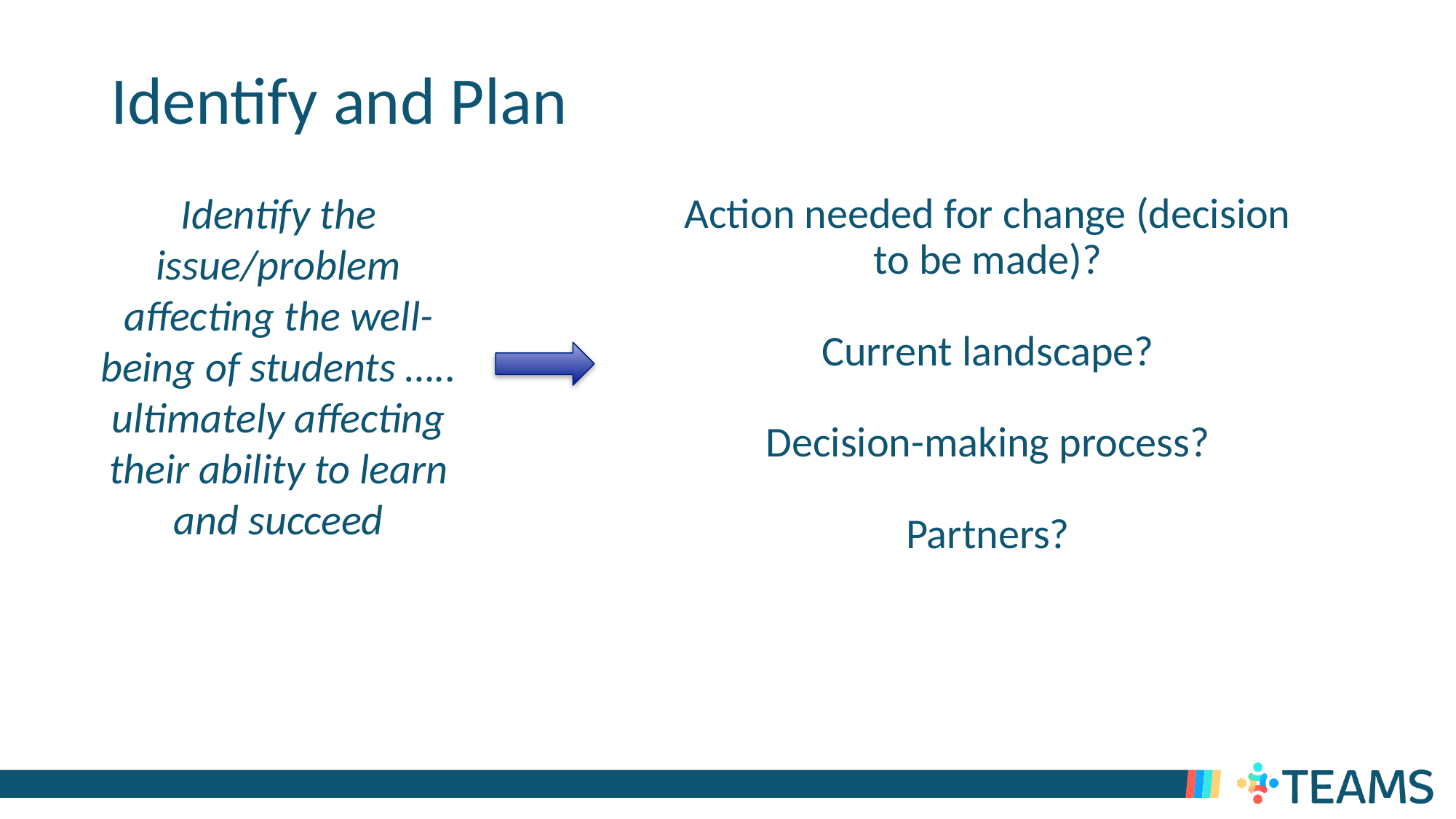

# Identify and Plan
Identify the issue/problem affecting the well-being of students ….. ultimately affecting their ability to learn and succeed
Action needed for change (decision to be made)?

Current landscape?

Decision-making process?

Partners?